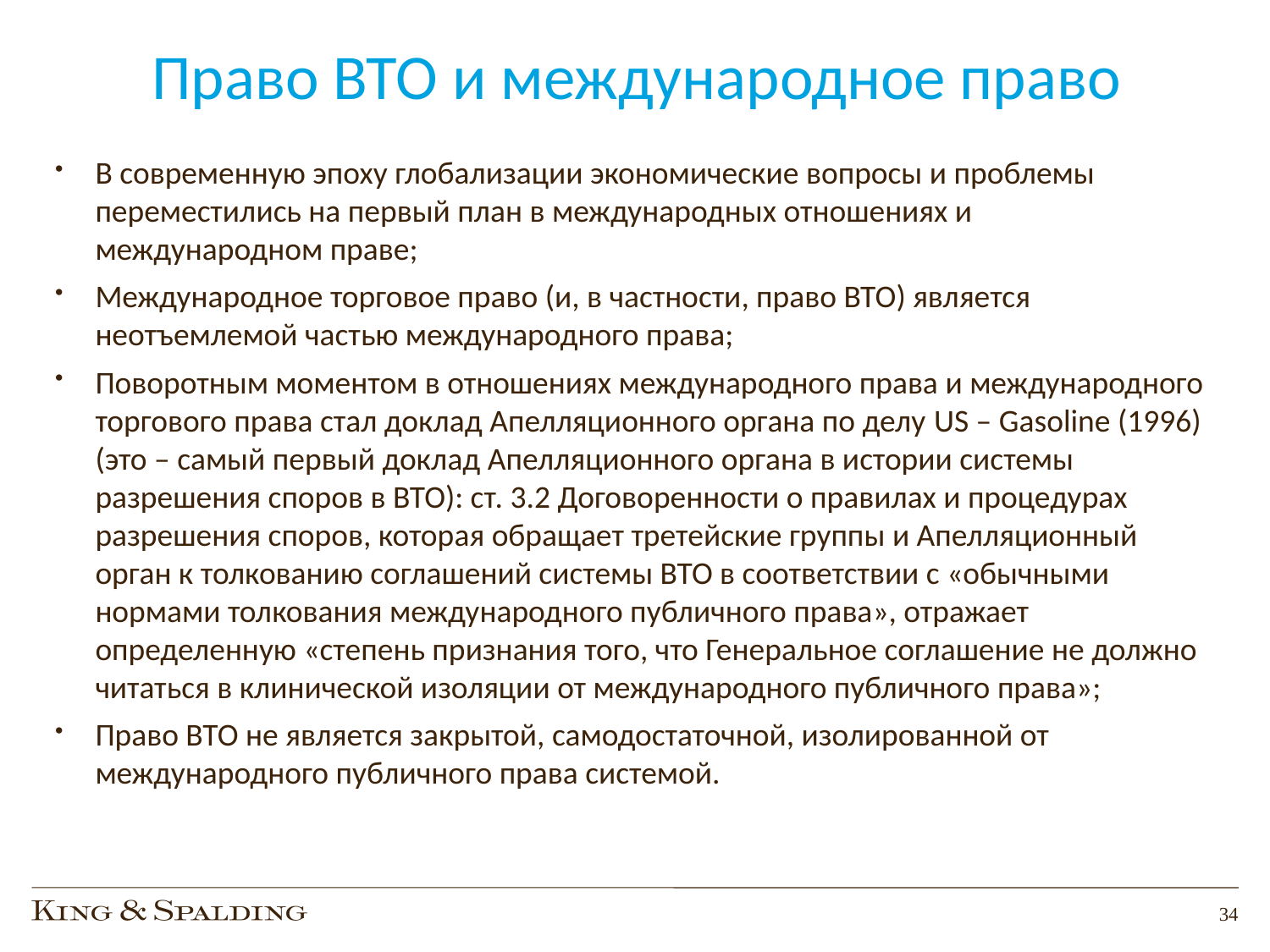

# Право ВТО и международное право
В современную эпоху глобализации экономические вопросы и проблемы переместились на первый план в международных отношениях и международном праве;
Международное торговое право (и, в частности, право ВТО) является неотъемлемой частью международного права;
Поворотным моментом в отношениях международного права и международного торгового права стал доклад Апелляционного органа по делу US – Gasoline (1996) (это – самый первый доклад Апелляционного органа в истории системы разрешения споров в ВТО): ст. 3.2 Договоренности о правилах и процедурах разрешения споров, которая обращает третейские группы и Апелляционный орган к толкованию соглашений системы ВТО в соответствии с «обычными нормами толкования международного публичного права», отражает определенную «степень признания того, что Генеральное соглашение не должно читаться в клинической изоляции от международного публичного права»;
Право ВТО не является закрытой, самодостаточной, изолированной от международного публичного права системой.
34